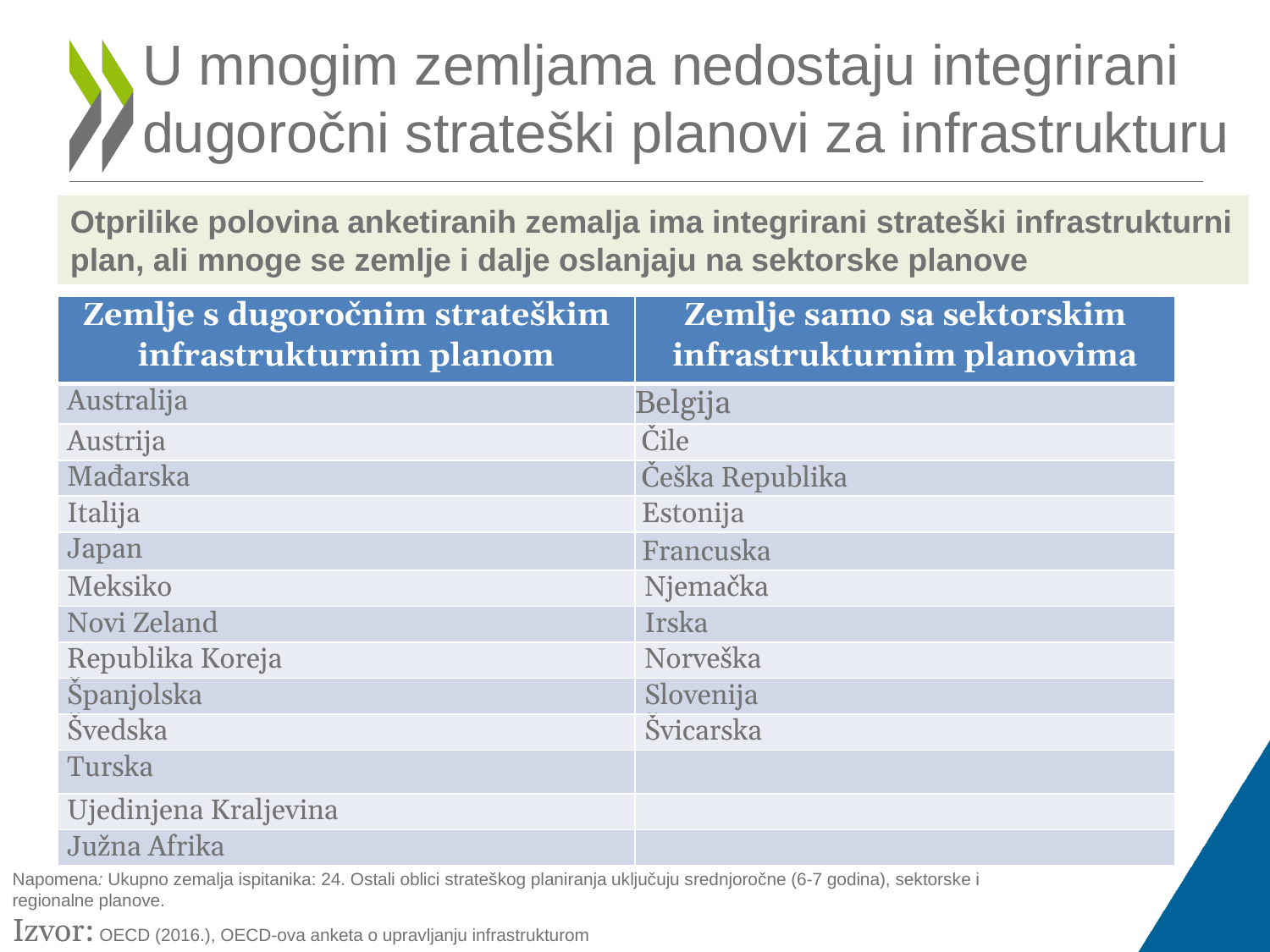

U mnogim zemljama nedostaju integrirani dugoročni strateški planovi za infrastrukturu
Otprilike polovina anketiranih zemalja ima integrirani strateški infrastrukturni plan, ali mnoge se zemlje i dalje oslanjaju na sektorske planove
| Zemlje s dugoročnim strateškim infrastrukturnim planom | Zemlje samo sa sektorskim infrastrukturnim planovima |
| --- | --- |
| Australija | Belgija |
| Austrija | Čile |
| Mađarska | Češka Republika |
| Italija | Estonija |
| Japan | Francuska |
| Meksiko | Njemačka |
| Novi Zeland | Irska |
| Republika Koreja | Norveška |
| Španjolska | Slovenija |
| Švedska | Švicarska |
| Turska |  |
| Ujedinjena Kraljevina |  |
| Južna Afrika |  |
Napomena: Ukupno zemalja ispitanika: 24. Ostali oblici strateškog planiranja uključuju srednjoročne (6-7 godina), sektorske i regionalne planove.
Izvor: OECD (2016.), OECD-ova anketa o upravljanju infrastrukturom